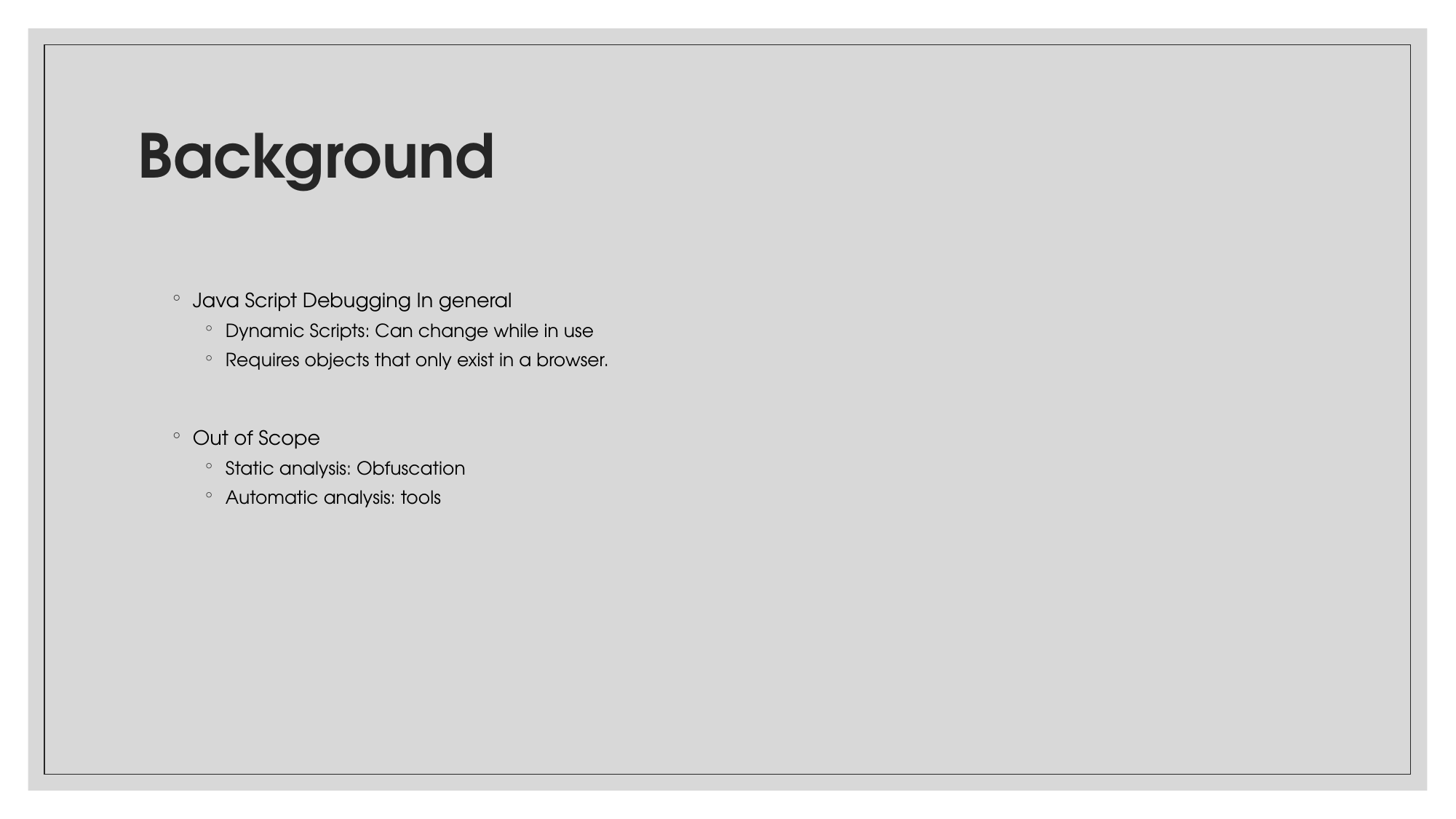

# Background

Java Script Debugging In general
Dynamic Scripts: Can change while in use
Requires objects that only exist in a browser.

Out of Scope
Static analysis: Obfuscation
Automatic analysis: tools